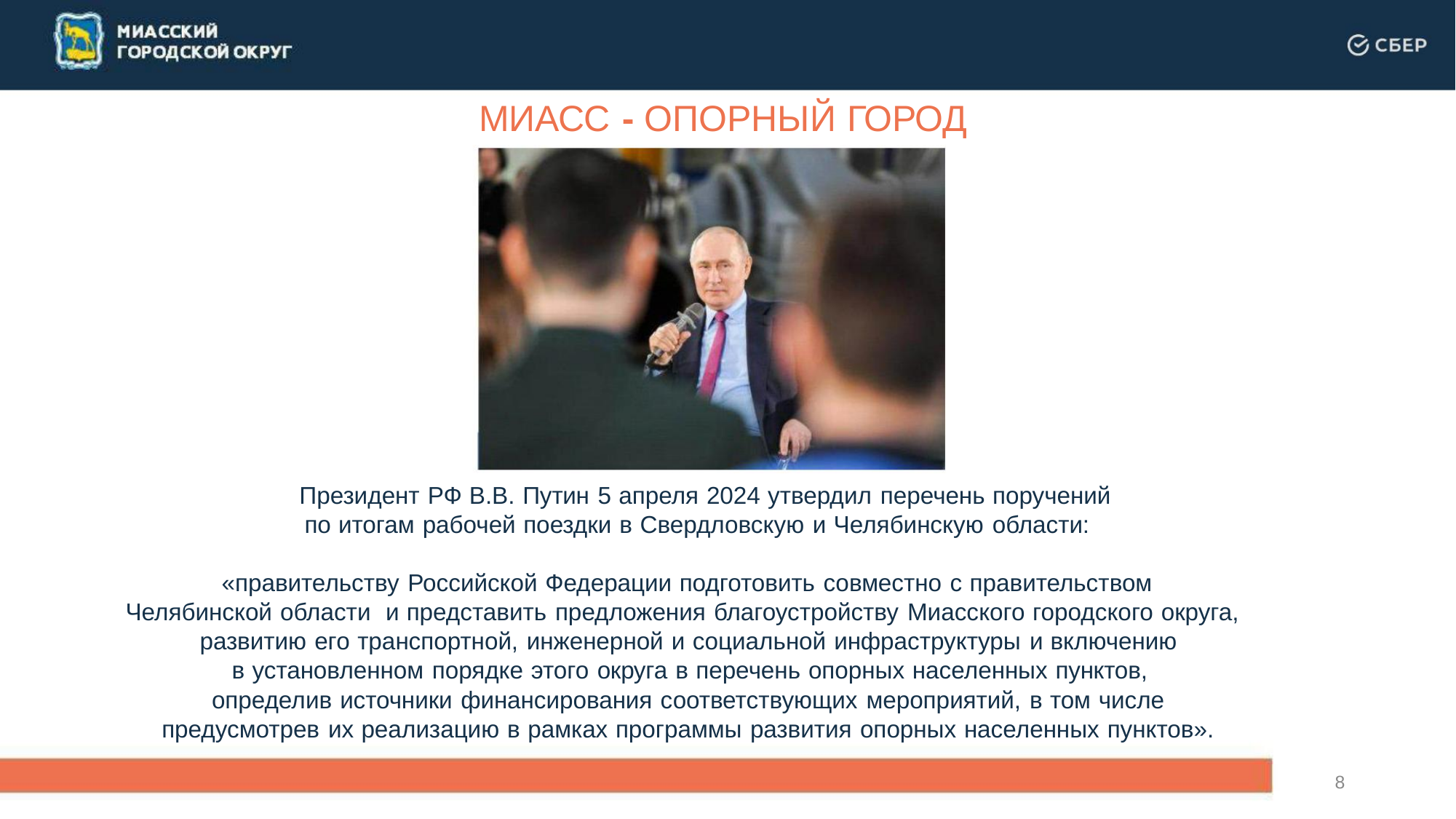

МИАСС - ОПОРНЫЙ ГОРОД
Президент РФ В.В. Путин 5 апреля 2024 утвердил перечень поручений
по итогам рабочей поездки в Свердловскую и Челябинскую области:
«правительству Российской Федерации подготовить совместно с правительством
Челябинской области и представить предложения благоустройству Миасского городского округа,
развитию его транспортной, инженерной и социальной инфраструктуры и включению
в установленном порядке этого округа в перечень опорных населенных пунктов,
определив источники финансирования соответствующих мероприятий, в том числе
предусмотрев их реализацию в рамках программы развития опорных населенных пунктов».
8